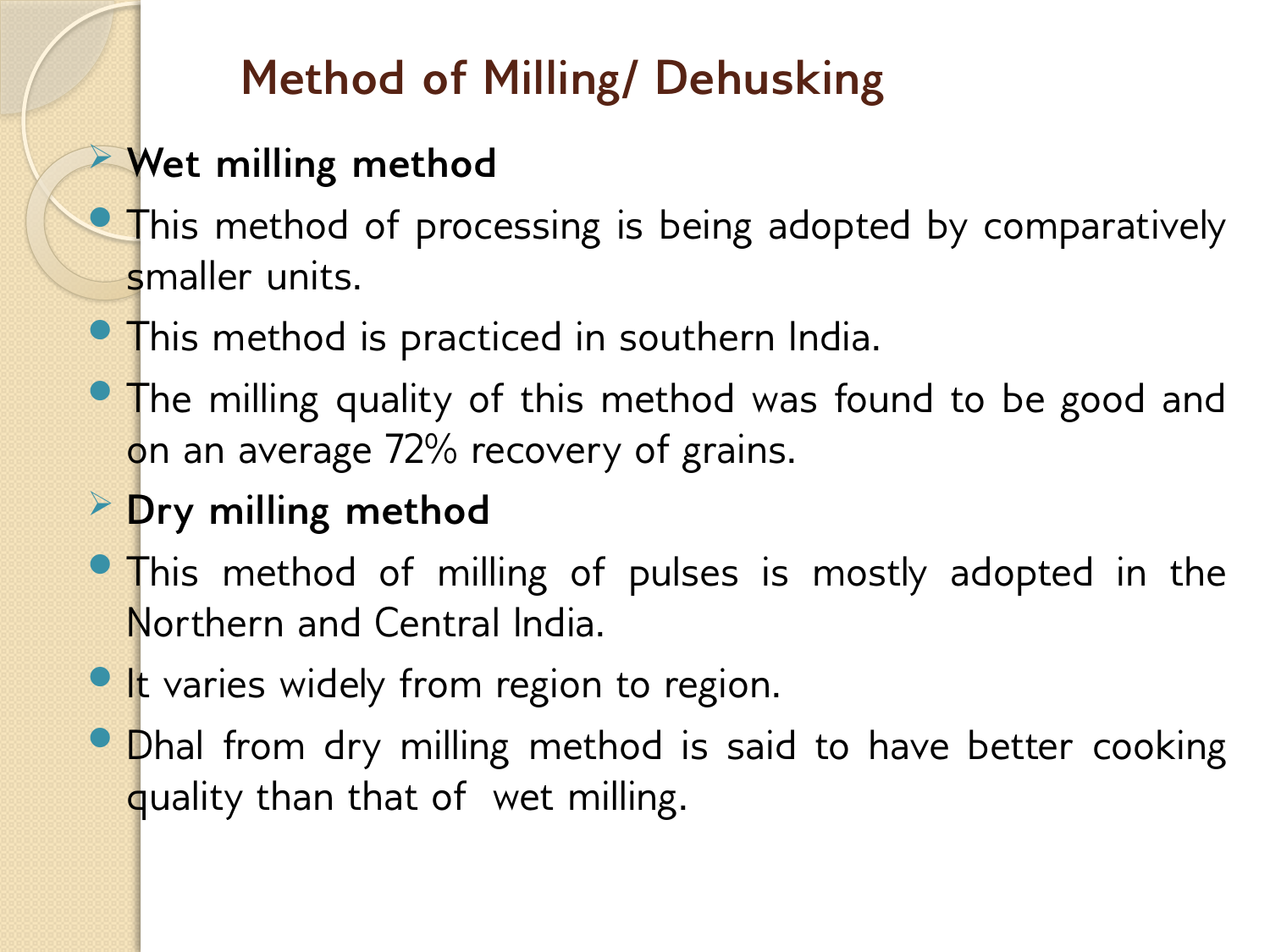

# Method of Milling/ Dehusking
Wet milling method
This method of processing is being adopted by comparatively smaller units.
This method is practiced in southern India.
The milling quality of this method was found to be good and on an average 72% recovery of grains.
Dry milling method
This method of milling of pulses is mostly adopted in the Northern and Central India.
It varies widely from region to region.
Dhal from dry milling method is said to have better cooking quality than that of  wet milling.